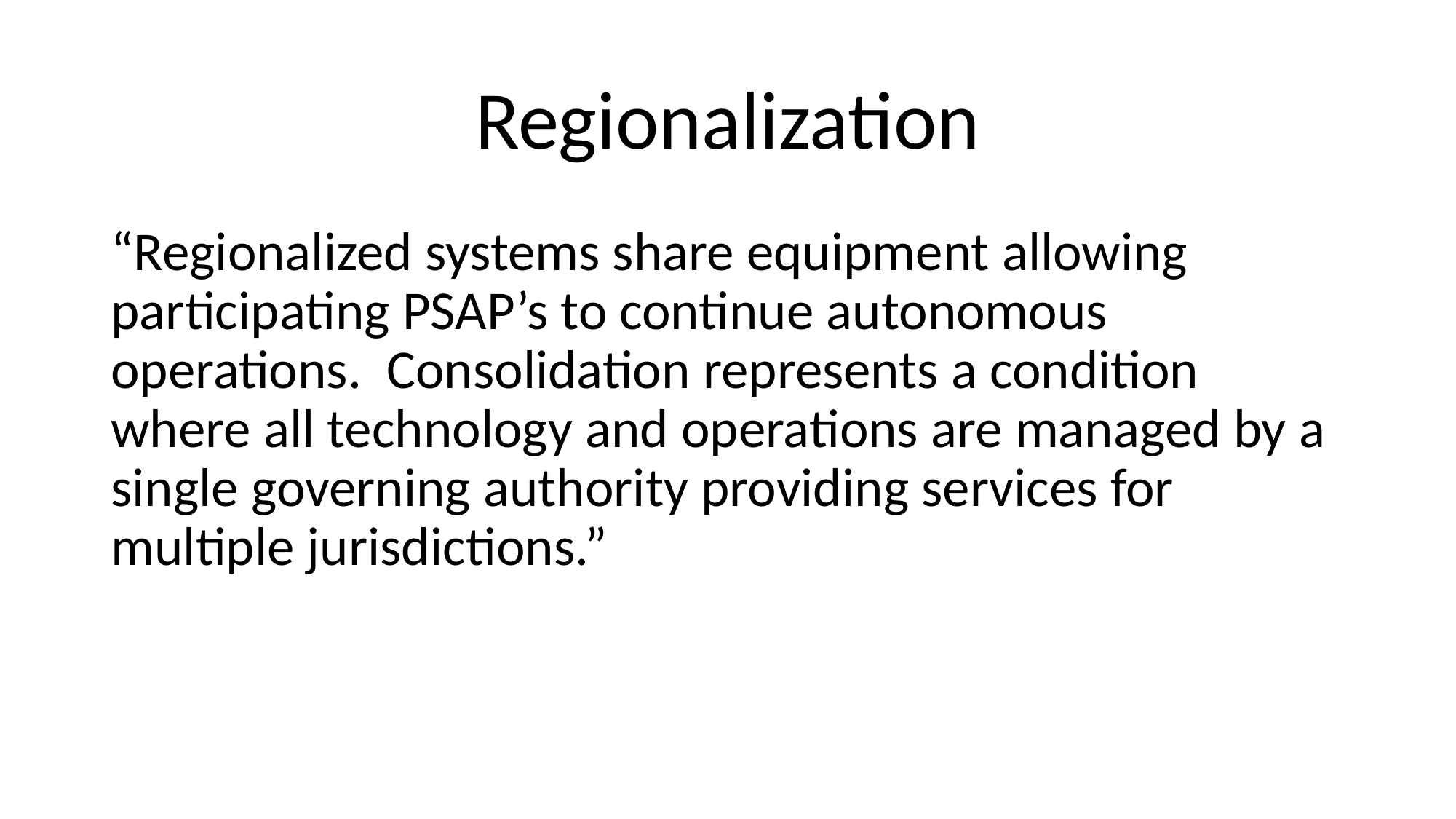

# Regionalization
“Regionalized systems share equipment allowing participating PSAP’s to continue autonomous operations.  Consolidation represents a condition where all technology and operations are managed by a single governing authority providing services for multiple jurisdictions.”